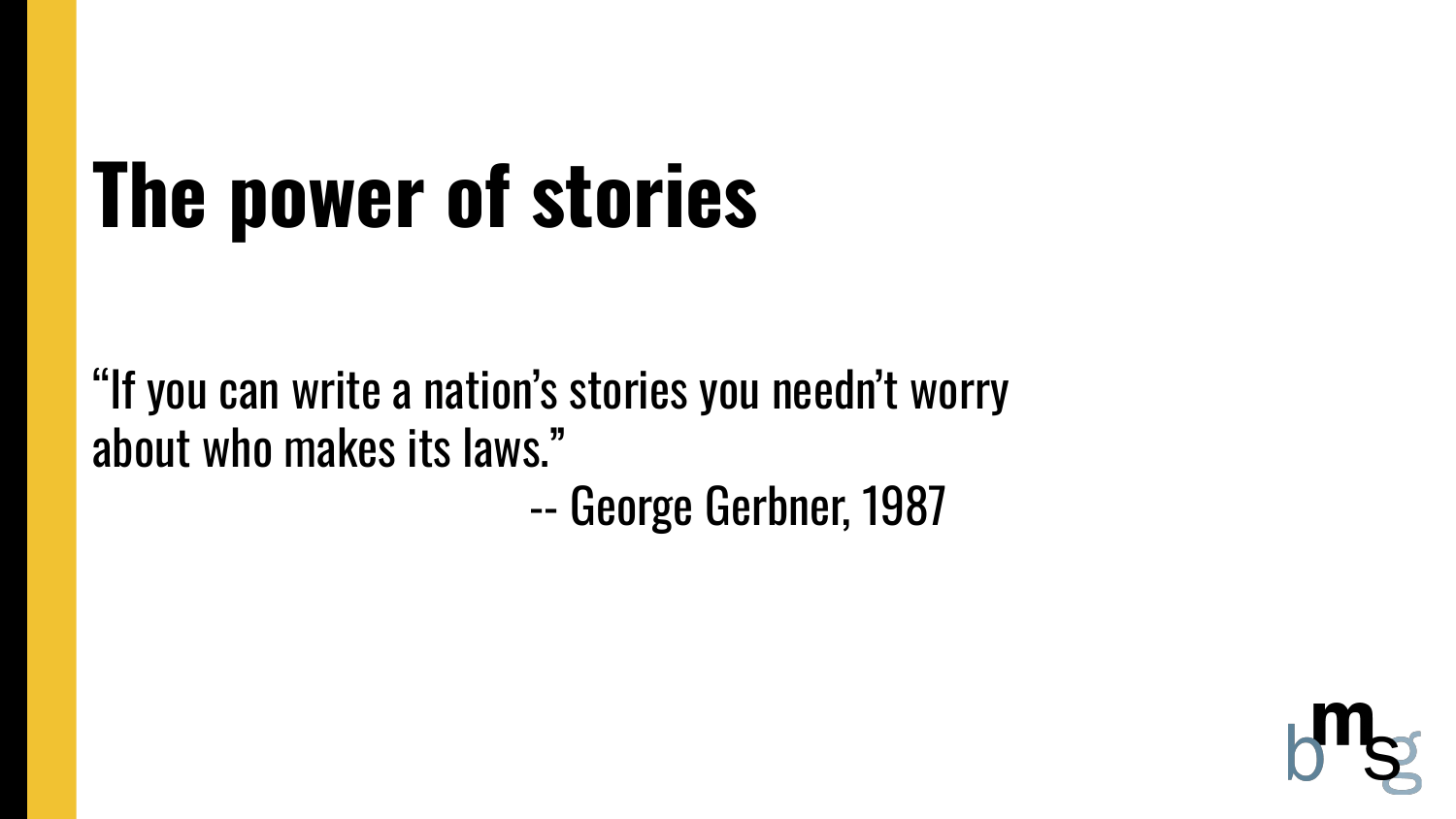

# The power of stories “If you can write a nation’s stories you needn’t worry about who makes its laws.” -- George Gerbner, 1987